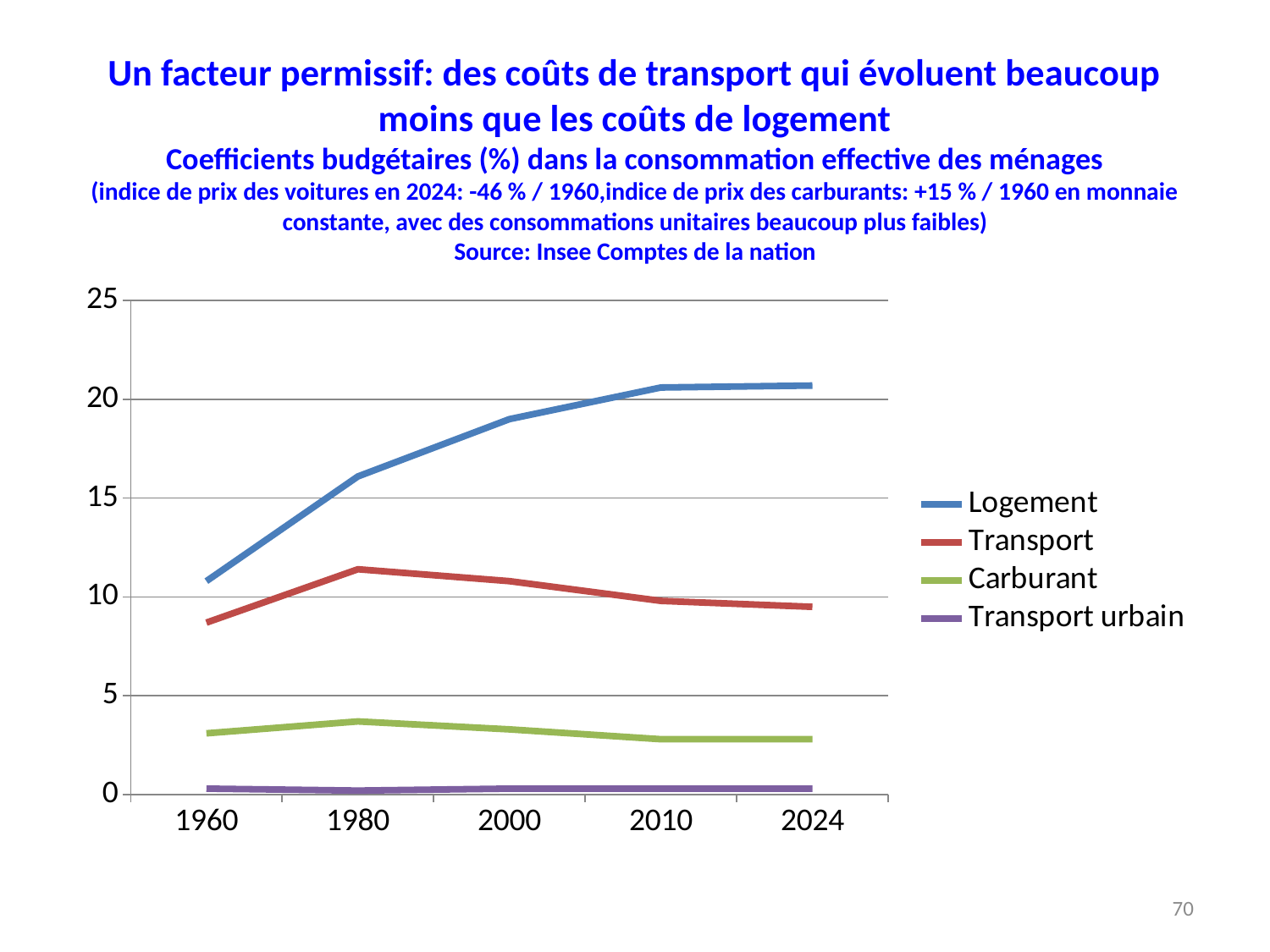

# Un facteur permissif: des coûts de transport qui évoluent beaucoup moins que les coûts de logement Coefficients budgétaires (%) dans la consommation effective des ménages (indice de prix des voitures en 2024: -46 % / 1960,indice de prix des carburants: +15 % / 1960 en monnaie constante, avec des consommations unitaires beaucoup plus faibles) Source: Insee Comptes de la nation

### Chart

| Category | Logement | Transport | Carburant | Transport urbain |
|---|---|---|---|---|
| 1960.0 | 10.8 | 8.7 | 3.1 | 0.3 |
| 1980.0 | 16.1 | 11.4 | 3.7 | 0.2 |
| 2000.0 | 19.0 | 10.8 | 3.3 | 0.3 |
| 2010.0 | 20.6 | 9.8 | 2.8 | 0.3 |
| 2024.0 | 20.7 | 9.5 | 2.8 | 0.3 |
70